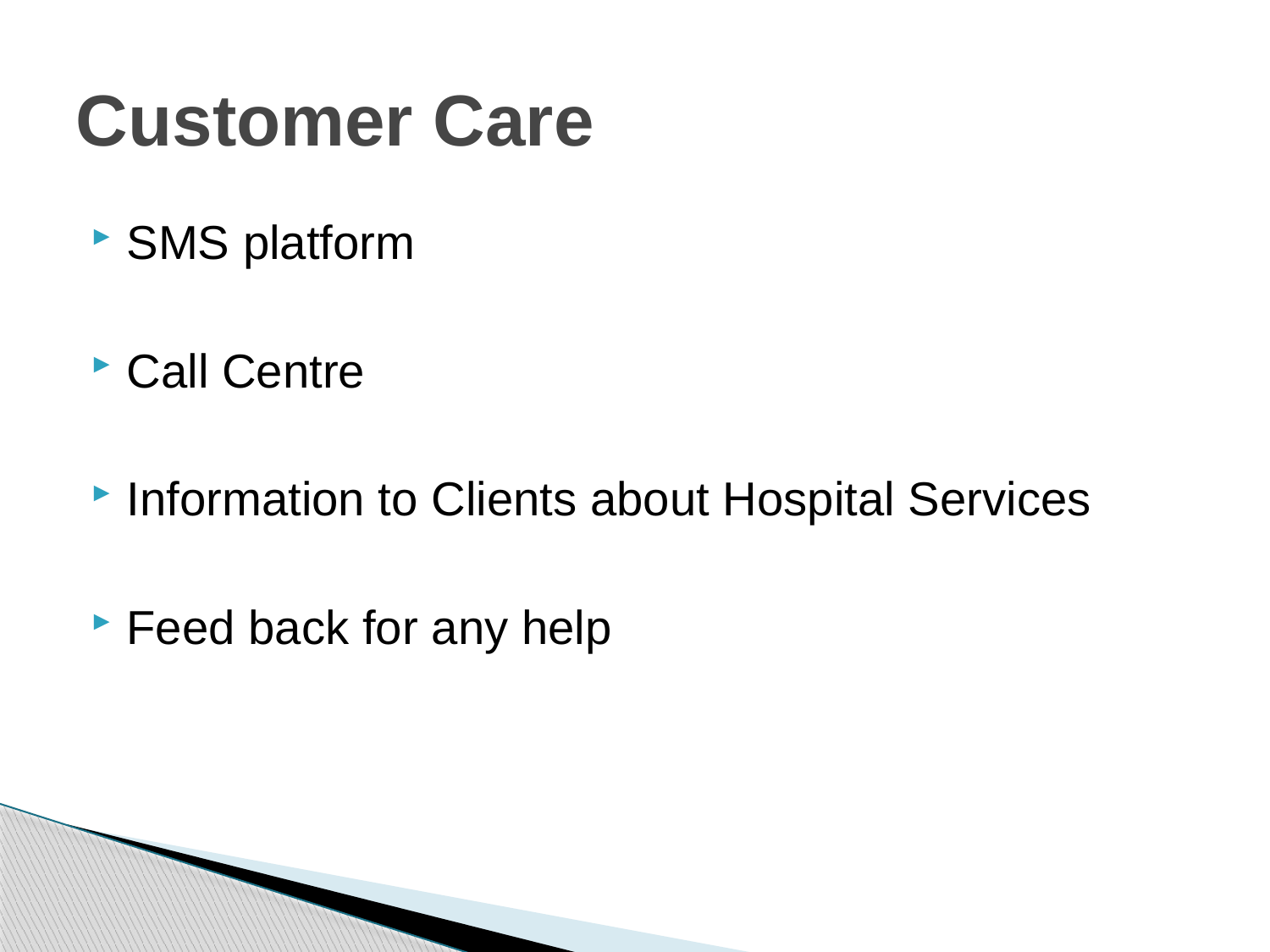

# Customer Care
SMS platform

Call Centre

Information to Clients about Hospital Services

Feed back for any help